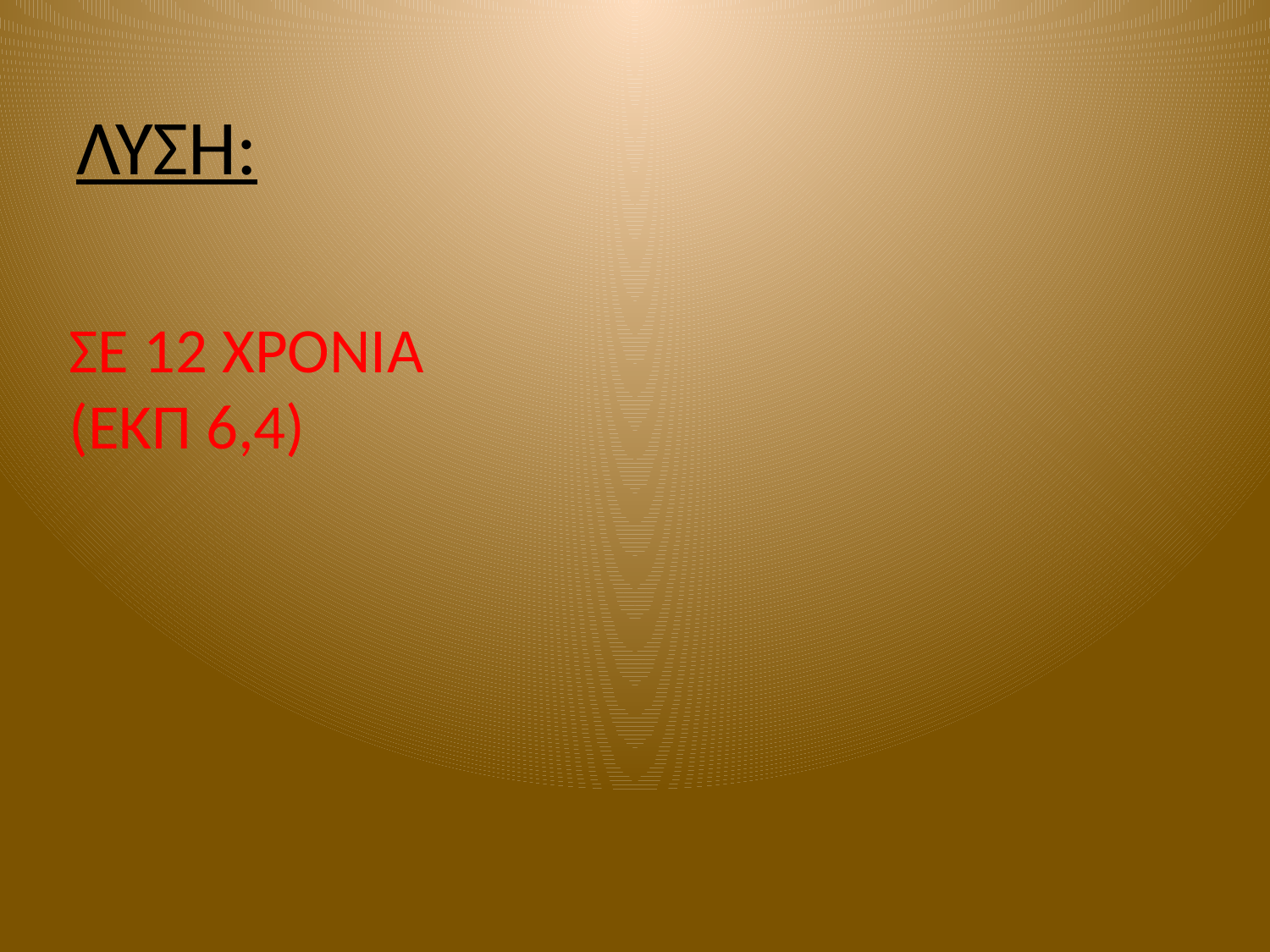

# ΛΥΣΗ:
ΣΕ 12 ΧΡΟΝΙΑ (ΕΚΠ 6,4)